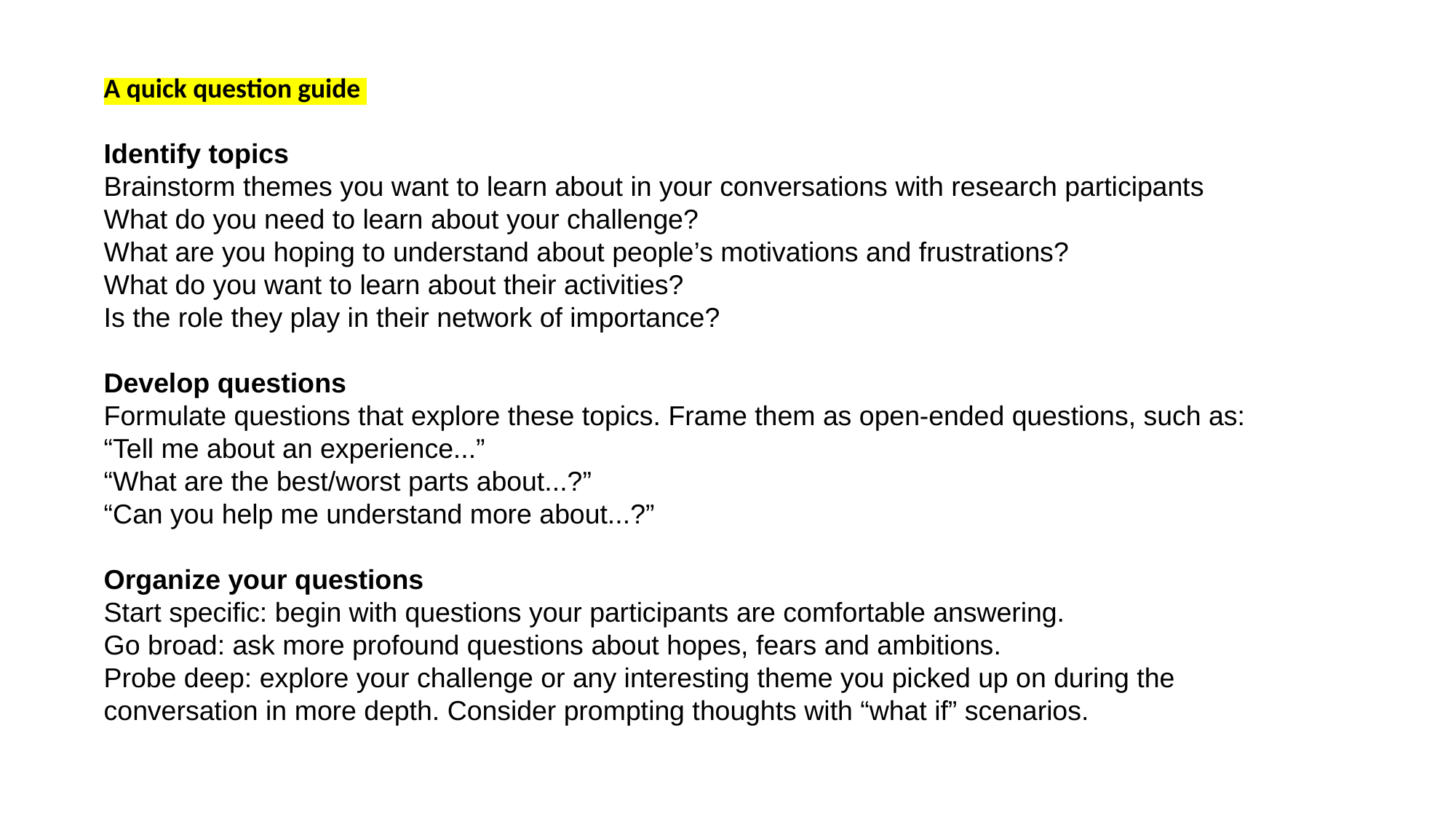

A quick question guide

Identify topics
Brainstorm themes you want to learn about in your conversations with research participants
What do you need to learn about your challenge?
What are you hoping to understand about people’s motivations and frustrations?
What do you want to learn about their activities?
Is the role they play in their network of importance?

Develop questions
Formulate questions that explore these topics. Frame them as open-ended questions, such as:
“Tell me about an experience...”
“What are the best/worst parts about...?”
“Can you help me understand more about...?”

Organize your questions
Start specific: begin with questions your participants are comfortable answering.
Go broad: ask more profound questions about hopes, fears and ambitions.
Probe deep: explore your challenge or any interesting theme you picked up on during the conversation in more depth. Consider prompting thoughts with “what if” scenarios.